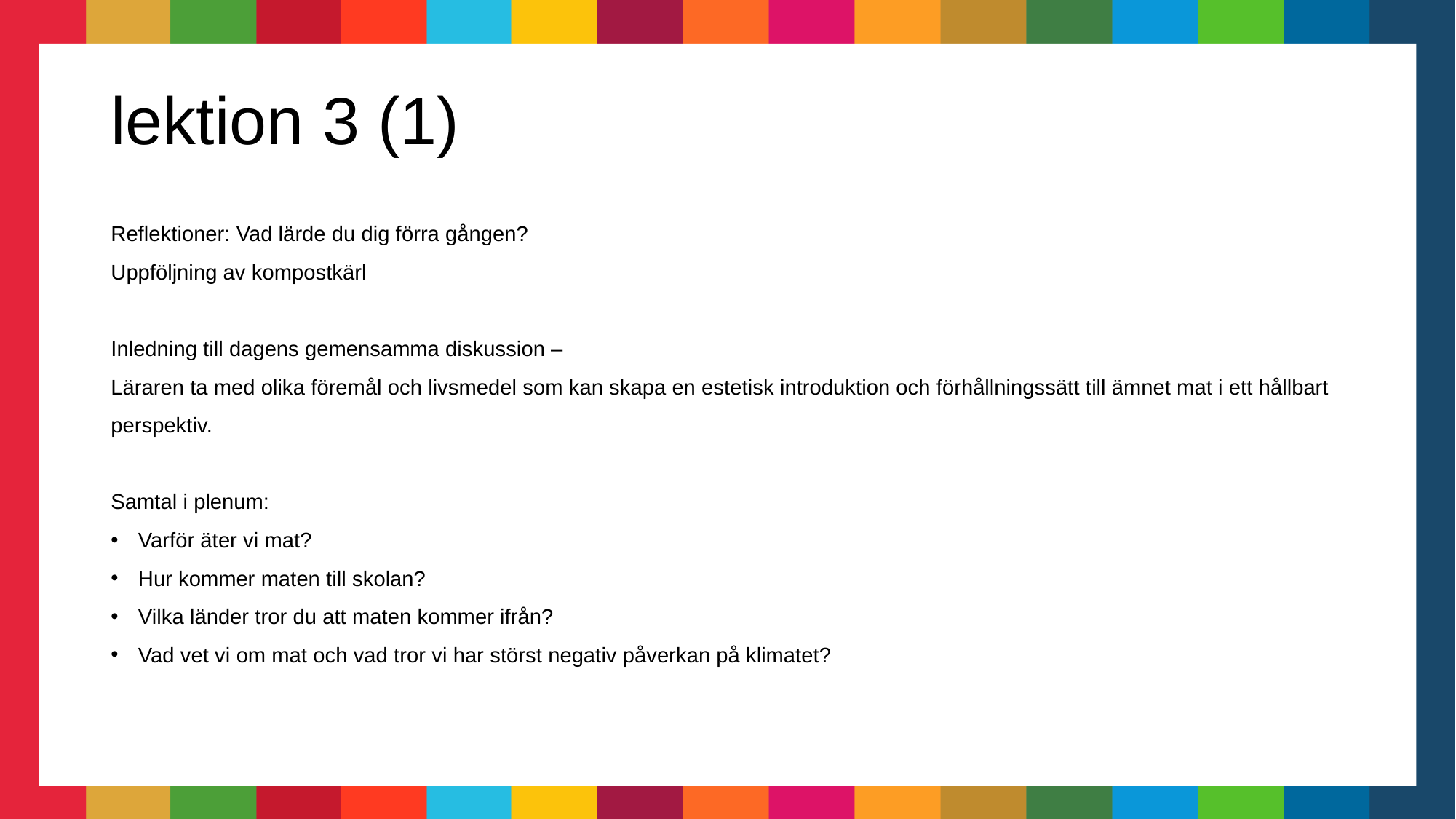

# lektion 3 (1)
Reflektioner: Vad lärde du dig förra gången?
Uppföljning av kompostkärl

Inledning till dagens gemensamma diskussion –
Läraren ta med olika föremål och livsmedel som kan skapa en estetisk introduktion och förhållningssätt till ämnet mat i ett hållbart perspektiv.

Samtal i plenum:
Varför äter vi mat?
Hur kommer maten till skolan?
Vilka länder tror du att maten kommer ifrån?
Vad vet vi om mat och vad tror vi har störst negativ påverkan på klimatet?